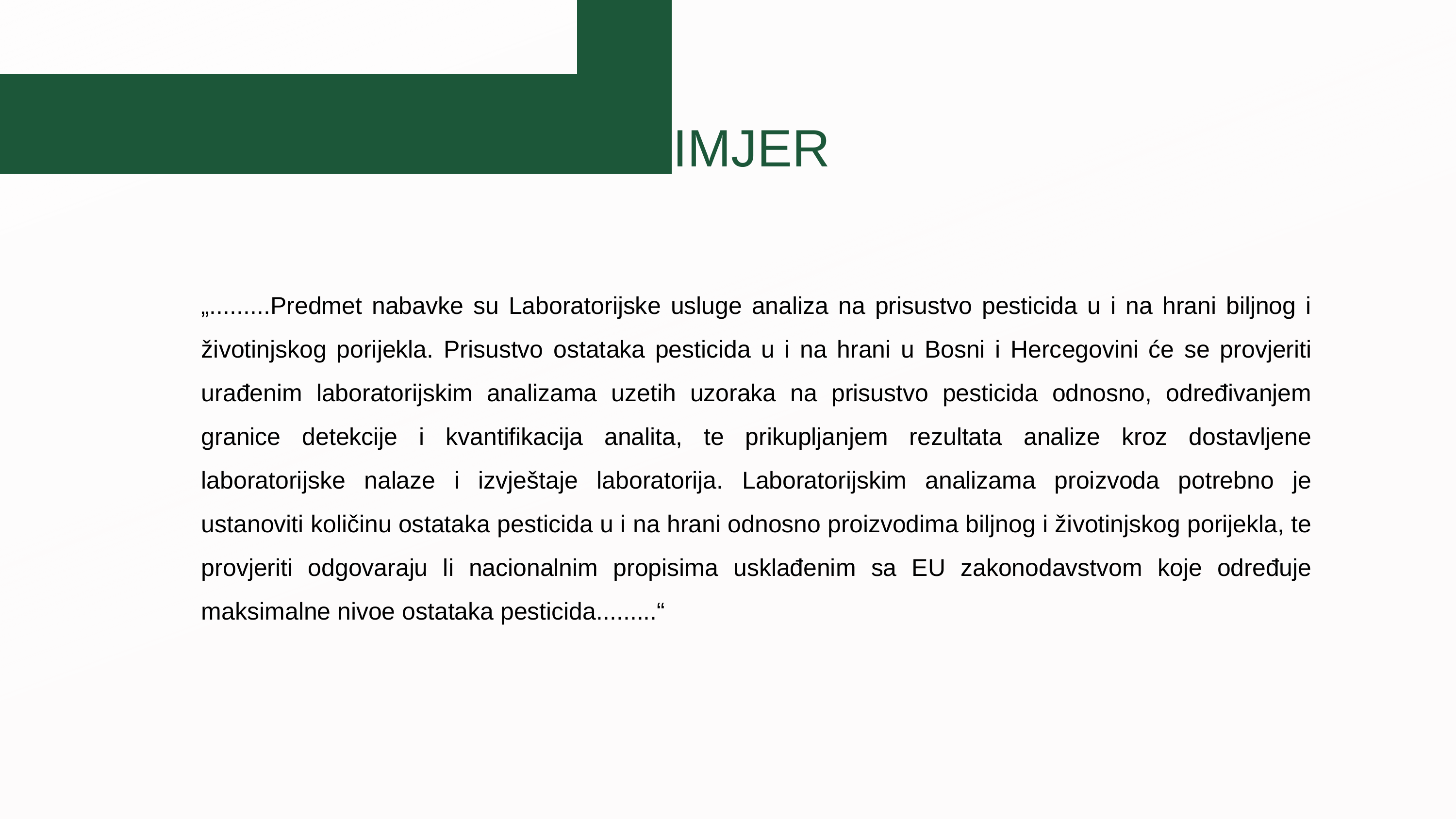

PRIMJER
„.........Predmet nabavke su Laboratorijske usluge analiza na prisustvo pesticida u i na hrani biljnog i životinjskog porijekla. Prisustvo ostataka pesticida u i na hrani u Bosni i Hercegovini će se provjeriti urađenim laboratorijskim analizama uzetih uzoraka na prisustvo pesticida odnosno, određivanjem granice detekcije i kvantifikacija analita, te prikupljanjem rezultata analize kroz dostavljene laboratorijske nalaze i izvještaje laboratorija. Laboratorijskim analizama proizvoda potrebno je ustanoviti količinu ostataka pesticida u i na hrani odnosno proizvodima biljnog i životinjskog porijekla, te provjeriti odgovaraju li nacionalnim propisima usklađenim sa EU zakonodavstvom koje određuje maksimalne nivoe ostataka pesticida.........“